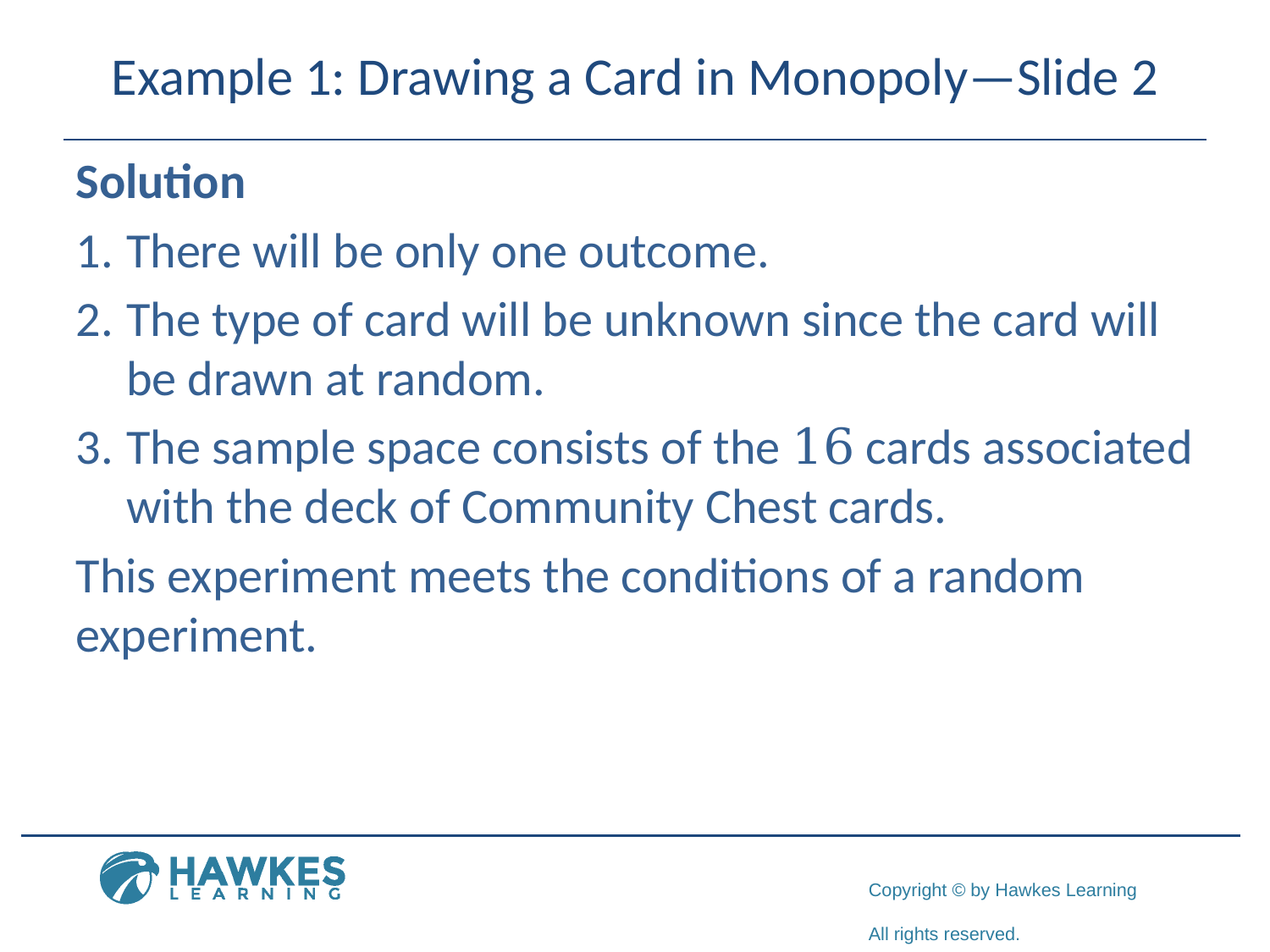

# Example 1: Drawing a Card in Monopoly—Slide 2
Solution
1.	​There will be only one outcome.
2.	​The type of card will be unknown since the card will be drawn at random.
3.	​The sample space consists of the 16 cards associated with the deck of Community Chest cards.
This experiment meets the conditions of a random experiment.